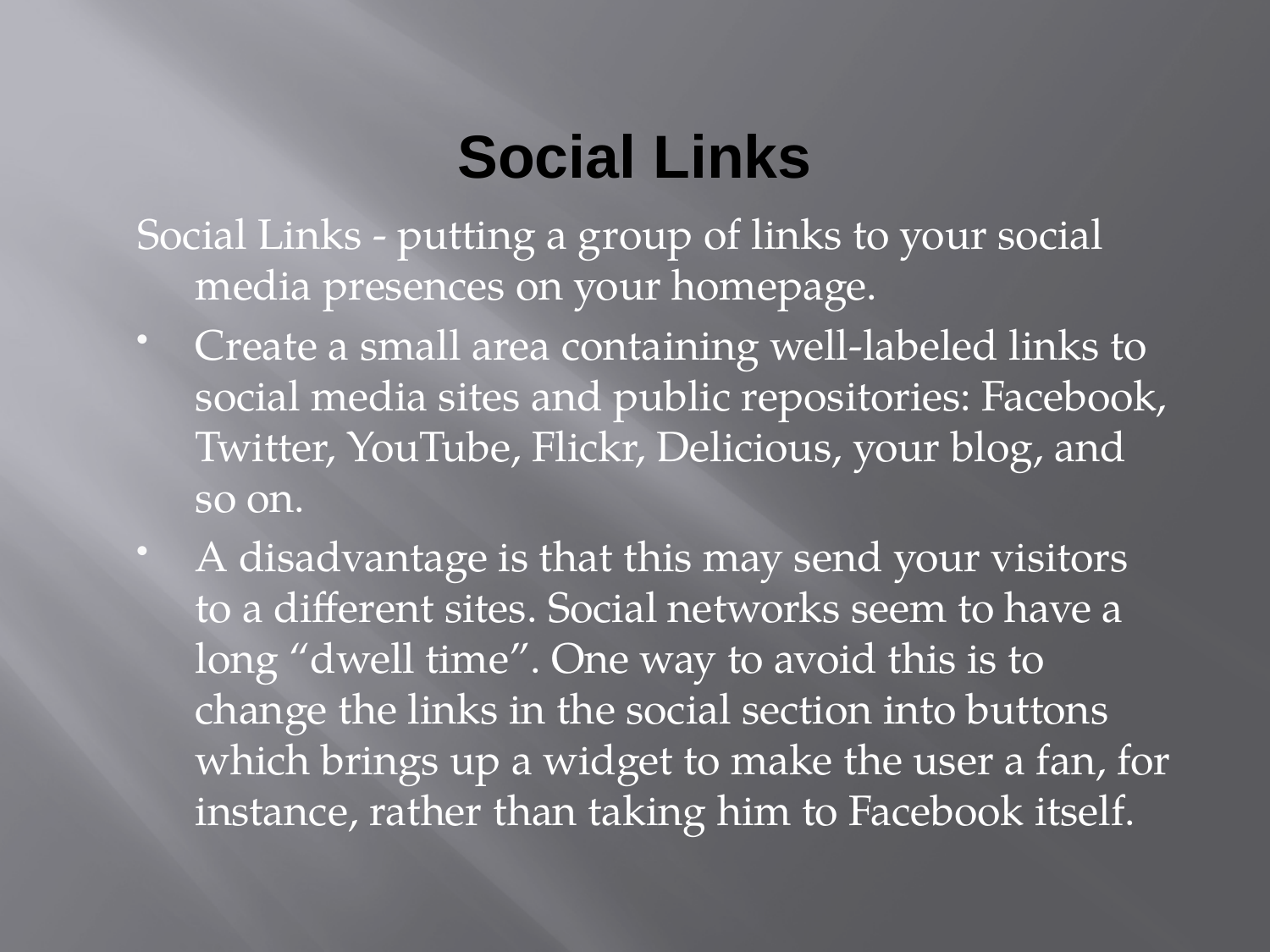

# Social Links
Social Links - putting a group of links to your social media presences on your homepage.
Create a small area containing well-labeled links to social media sites and public repositories: Facebook, Twitter, YouTube, Flickr, Delicious, your blog, and so on.
A disadvantage is that this may send your visitors to a different sites. Social networks seem to have a long “dwell time”. One way to avoid this is to change the links in the social section into buttons which brings up a widget to make the user a fan, for instance, rather than taking him to Facebook itself.